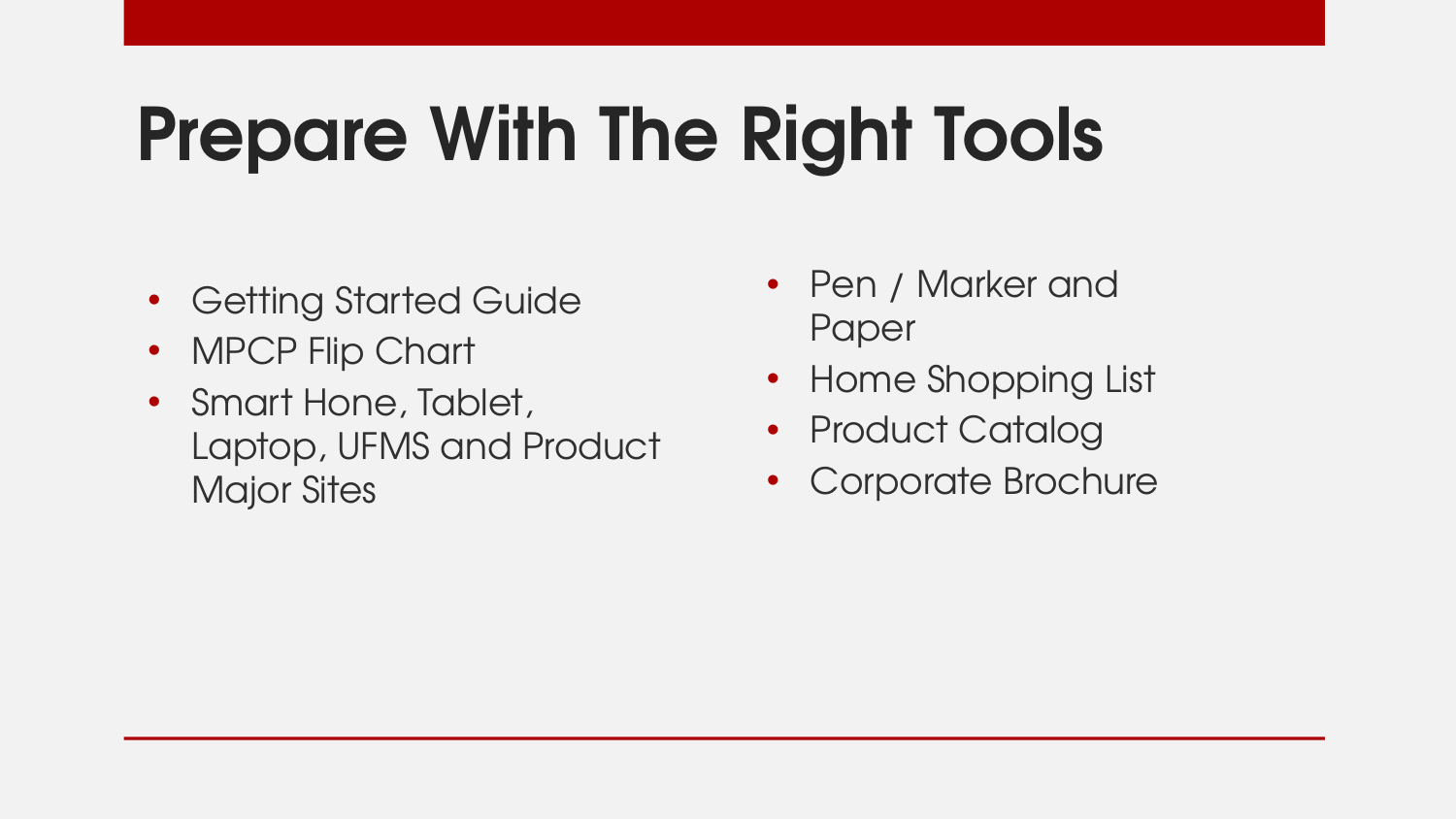

# Prepare With The Right Tools
Pen / Marker and Paper
Home Shopping List
Product Catalog
Corporate Brochure
Getting Started Guide
MPCP Flip Chart
Smart Hone, Tablet, Laptop, UFMS and Product Major Sites